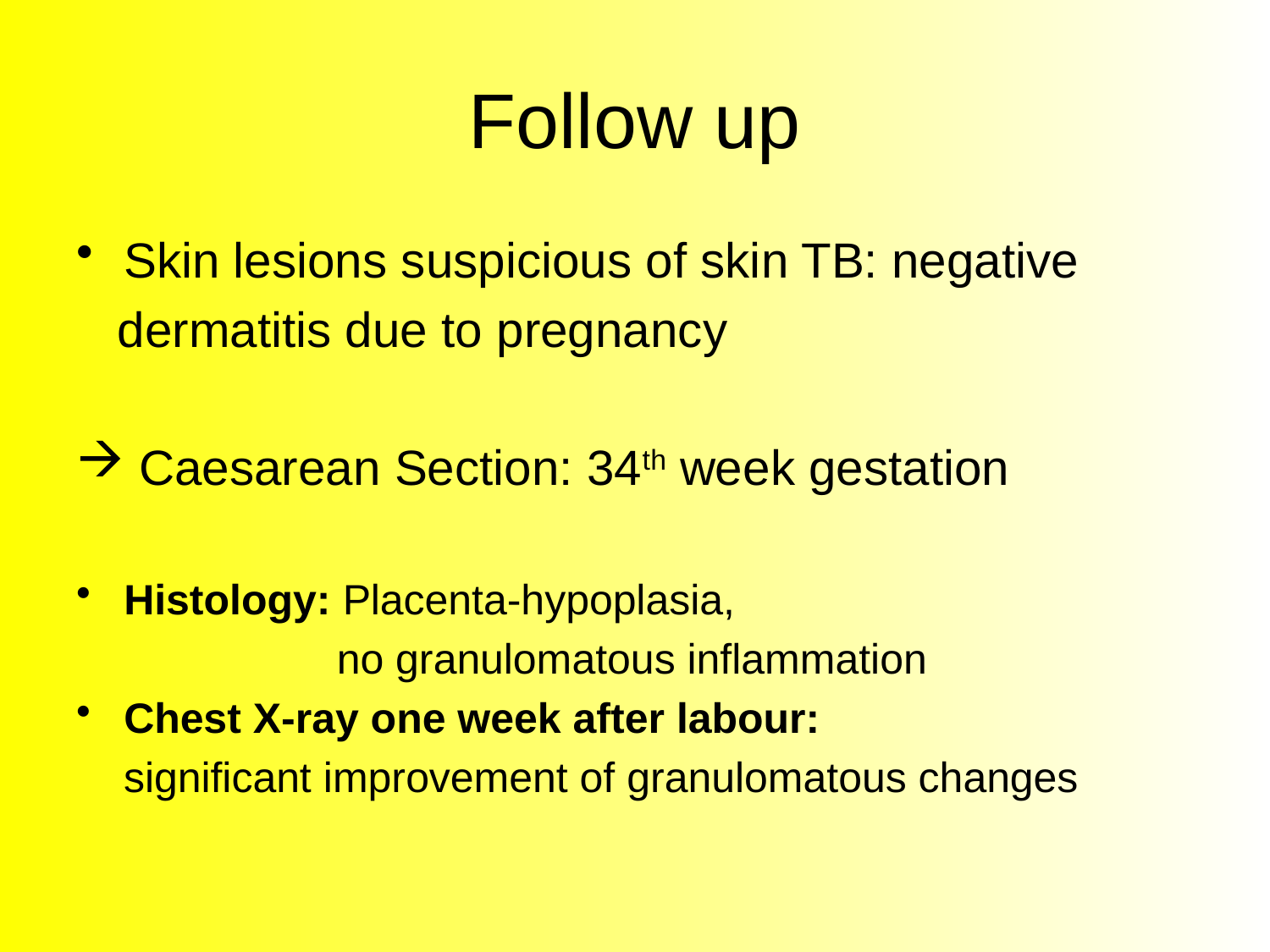

# Follow up
Skin lesions suspicious of skin TB: negative
   dermatitis due to pregnancy

 Caesarean Section: 34th week gestation

Histology: Placenta-hypoplasia,
                      no granulomatous inflammation
Chest X-ray one week after labour:
    significant improvement of granulomatous changes